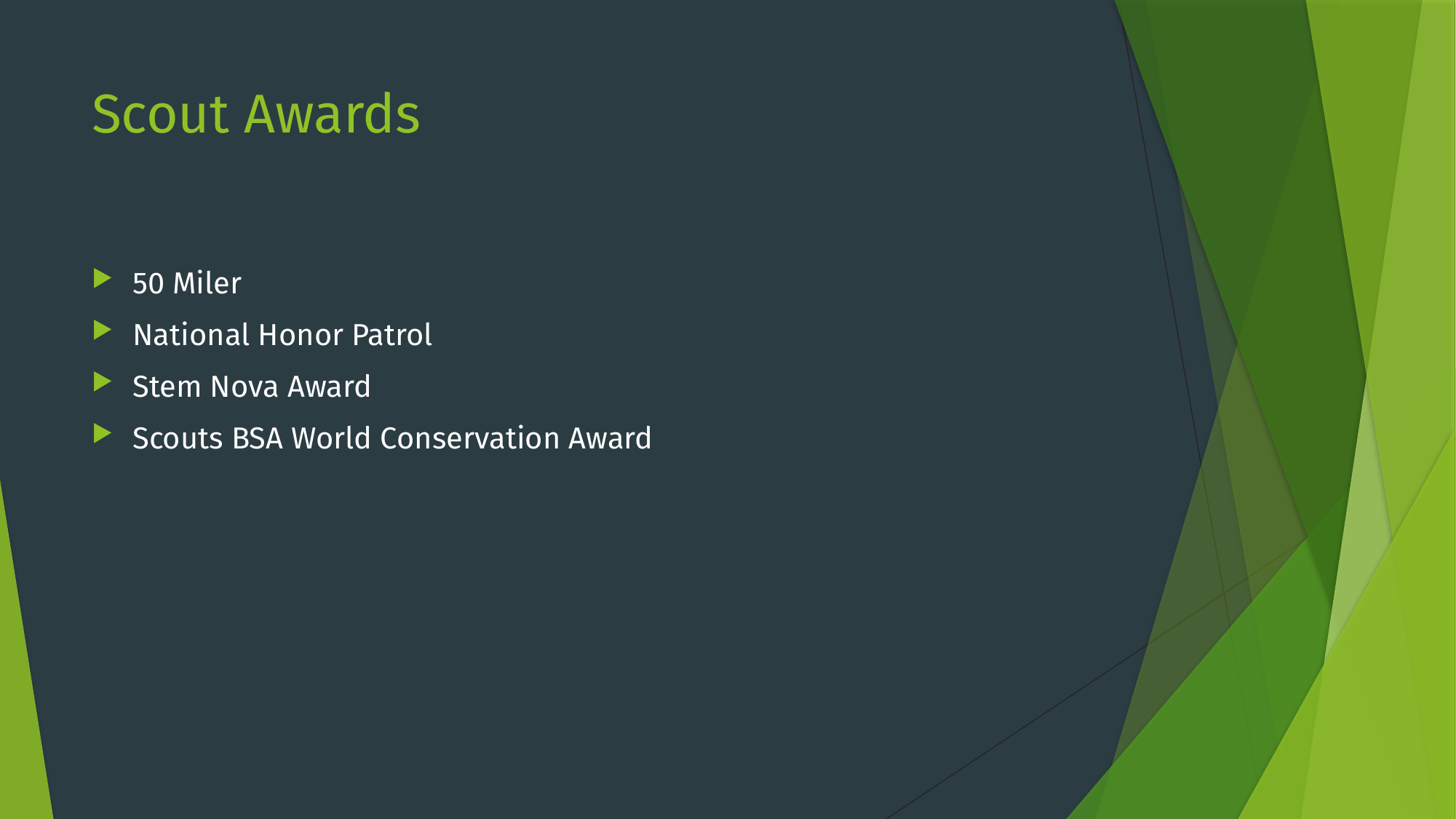

# Scout Awards
50 Miler
National Honor Patrol
Stem Nova Award
Scouts BSA World Conservation Award